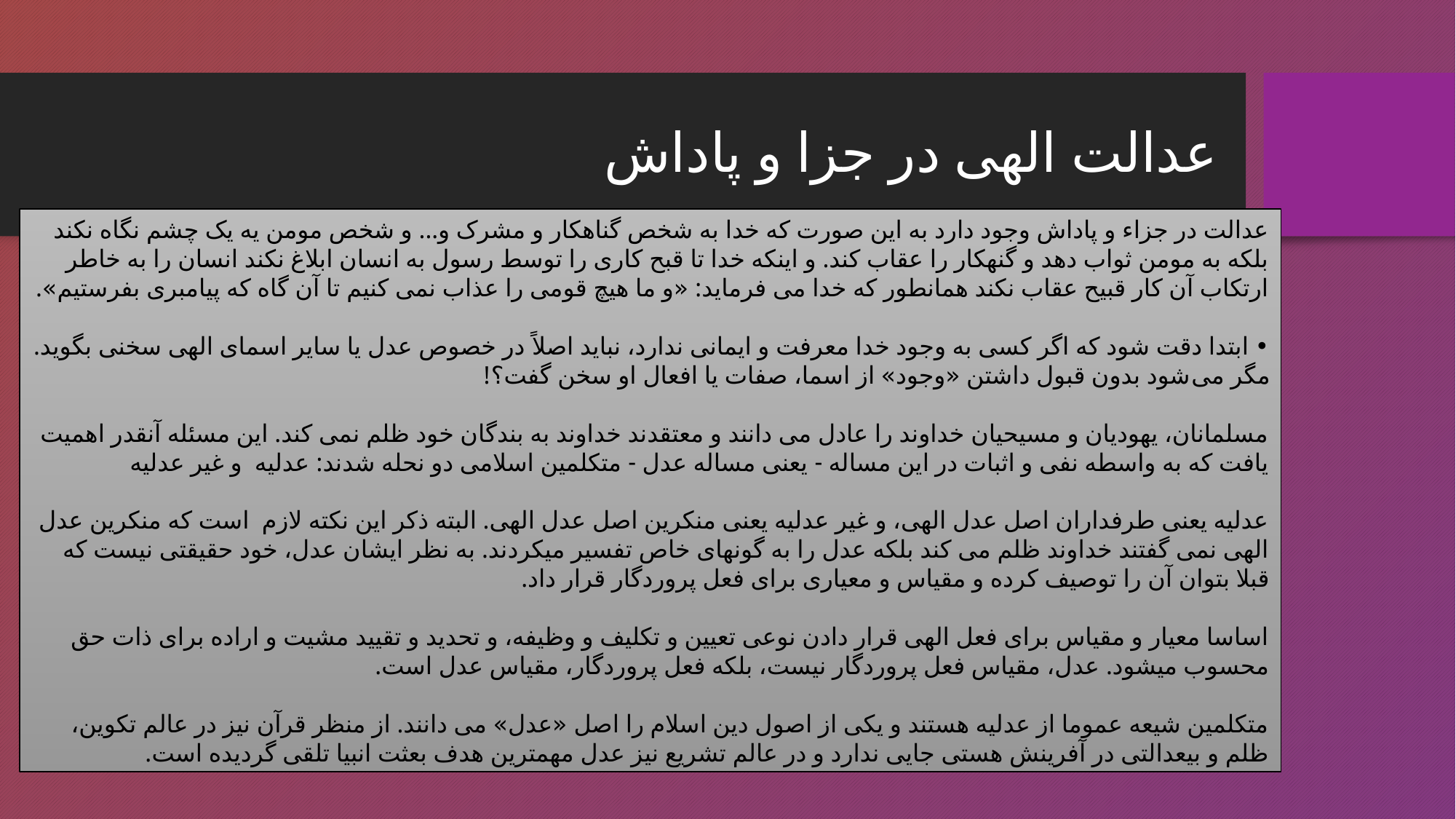

# عدالت الهی در جزا و پاداش
عدالت در جزاء و پاداش وجود دارد به این صورت که خدا به شخص گناهکار و مشرک و... و شخص مومن یه یک چشم نگاه نکند بلکه به مومن ثواب دهد و گنهکار را عقاب کند. و اینکه خدا تا قبح کاری را توسط رسول به انسان ابلاغ نکند انسان را به خاطر ارتکاب آن کار قبیح عقاب نکند همانطور که خدا می فرماید: «و ما هیچ قومى را عذاب نمی ‏كنیم تا آن گاه كه پیامبرى بفرستیم».

• ابتدا دقت شود که اگر کسی به وجود خدا معرفت و ایمانی ندارد، نباید اصلاً در خصوص عدل یا سایر اسمای الهی سخنی بگوید. مگر می‌شود بدون قبول داشتن «وجود» از اسما، صفات یا افعال او سخن گفت؟!

مسلمانان، یهودیان و مسیحیان خداوند را عادل می دانند و معتقدند خداوند به بندگان خود ظلم نمی کند. این مسئله آنقدر اهمیت یافت که به واسطه نفی و اثبات در این مساله - یعنی مساله عدل - متکلمین اسلامی دو نحله شدند: عدلیه  و غیر عدلیه

عدلیه یعنی طرفداران اصل عدل الهی، و غیر عدلیه یعنی منکرین اصل عدل الهی. البته ذکر این نکته لازم  است که منکرین عدل الهی نمی گفتند خداوند ظلم می کند بلکه عدل را به گونه‏ای خاص تفسیر میكردند. به نظر ایشان عدل، خود حقیقتی نیست كه قبلا بتوان آن را توصیف كرده و مقیاس و معیاری برای فعل پروردگار قرار داد.

اساسا معیار و مقیاس برای فعل الهی قرار دادن نوعی تعیین و تكلیف و وظیفه، و تحدید و تقیید مشیت و اراده برای ذات حق محسوب می‏شود. عدل، مقیاس فعل پروردگار نیست، بلکه فعل‏ پروردگار، مقیاس عدل است.

متکلمین شیعه عموما از عدلیه هستند و یکی از اصول دین اسلام را اصل «عدل» می دانند. از منظر قرآن نیز در عالم تکوین، ظلم و بی‏عدالتی در آفرینش هستی جایی ندارد و در عالم تشریع نیز عدل مهم‏ترین هدف بعثت انبیا تلقی گردیده است.